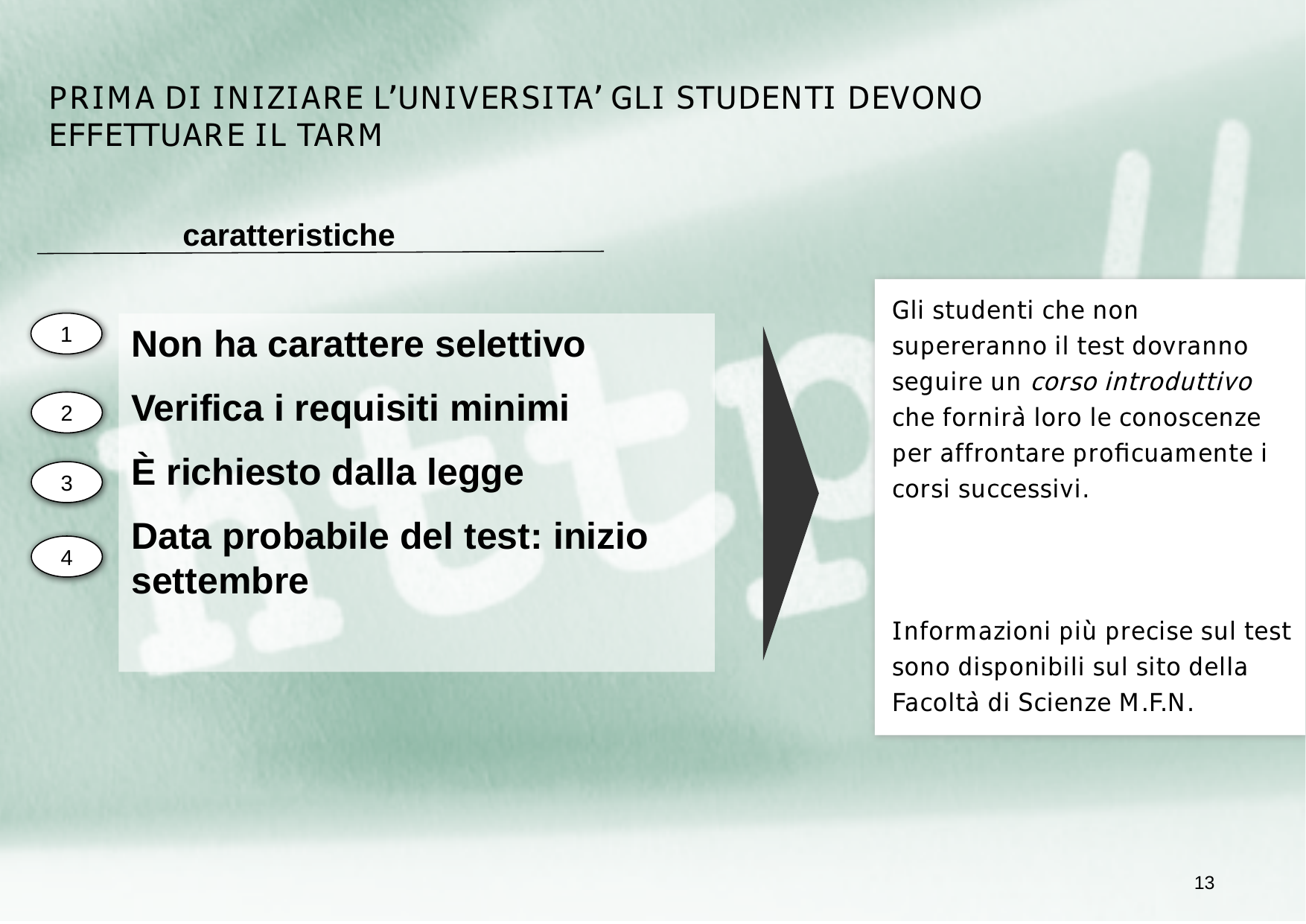

PRIMA DI INIZIARE L’UNIVERSITA’ GLI STUDENTI DEVONO
EFFETTUARE IL TARM
caratteristiche

Gli studenti che non supereranno il test dovranno seguire un corso introduttivo che fornirà loro le conoscenze per affrontare proficuamente i corsi successivi.

Informazioni più precise sul test sono disponibili sul sito della Facoltà di Scienze M.F.N.

1
Non ha carattere selettivo
Verifica i requisiti minimi
È richiesto dalla legge
Data probabile del test: inizio settembre

2
3
4
13